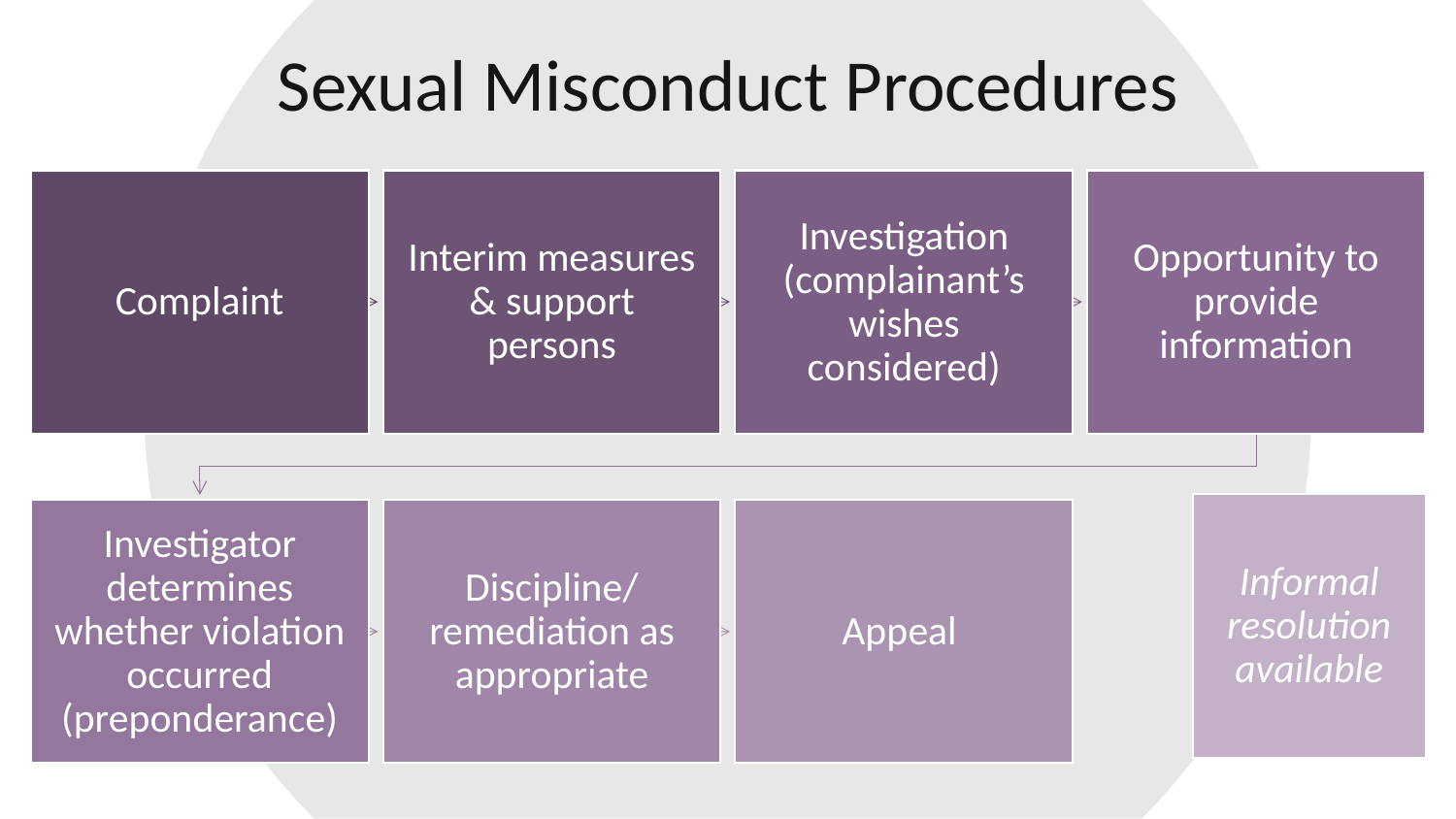

# Sexual Misconduct Procedures

Complaint

Interim measures & support persons

Investigation (complainant’s wishes considered)

Opportunity to provide information

Investigator determines whether violation occurred (preponderance)

Discipline/ remediation as appropriate

Appeal
Informal resolution available